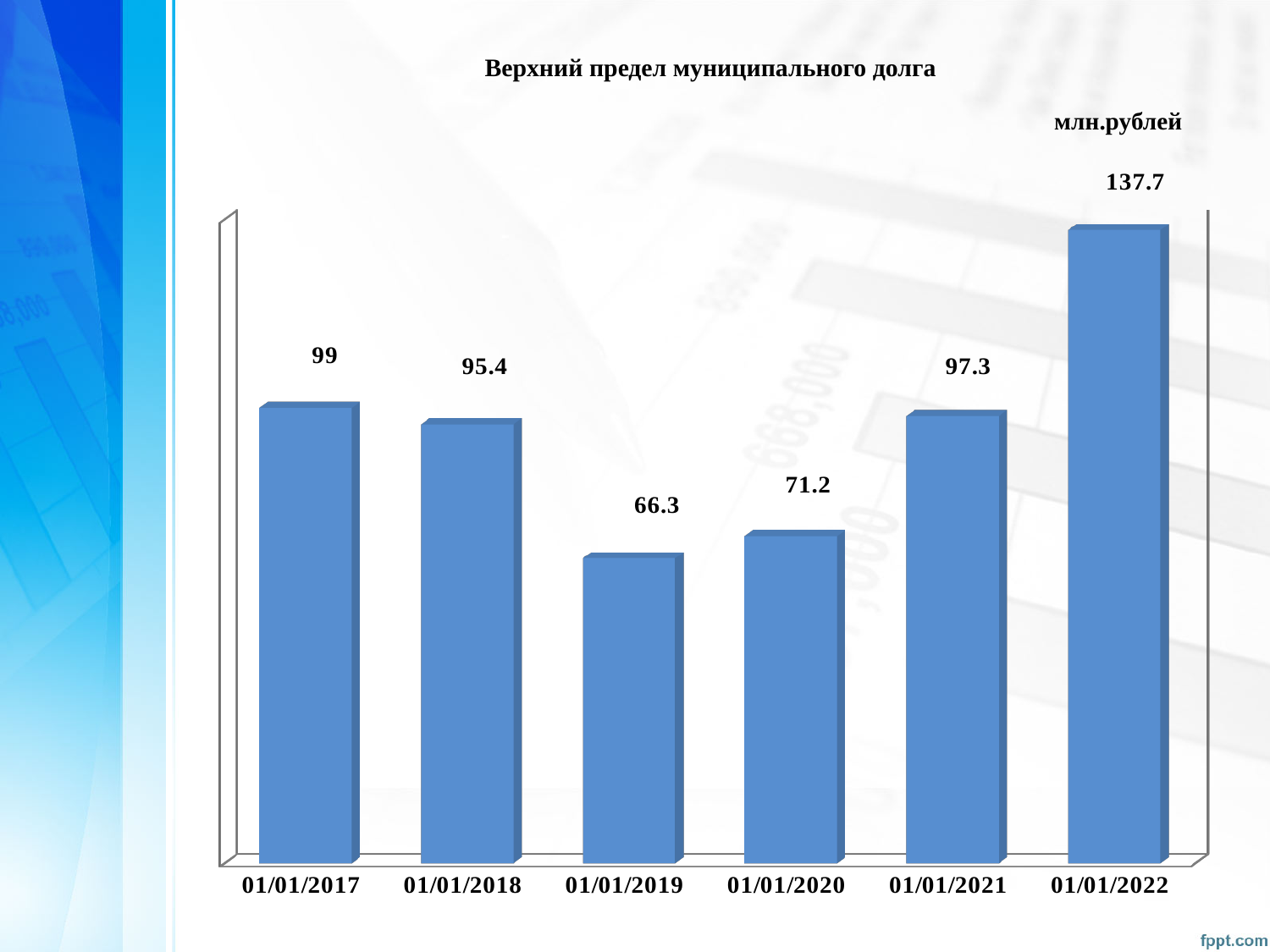

# Верхний предел муниципального долга
млн.рублей

[unsupported chart]